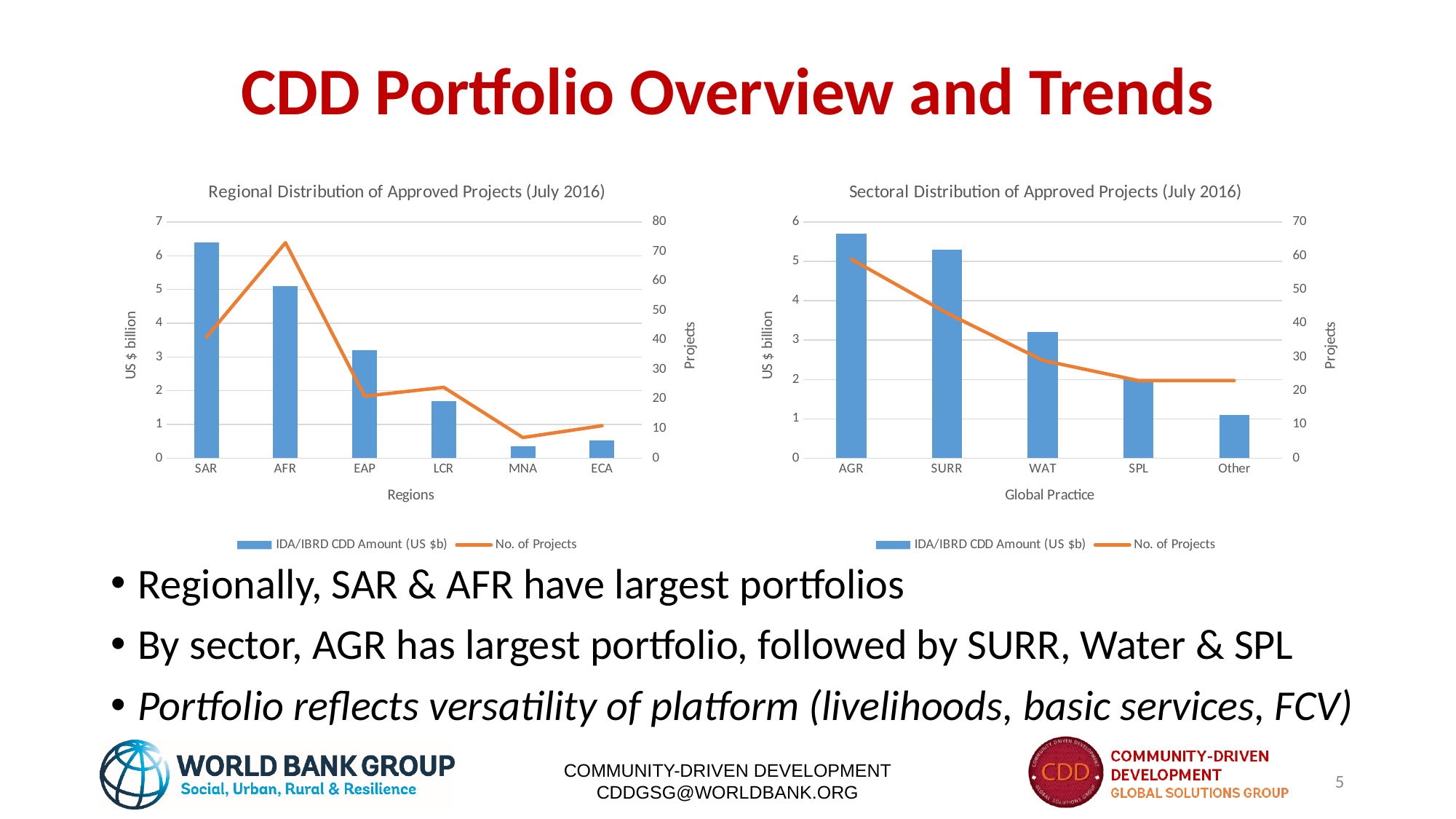

# CDD Portfolio Overview and Trends

### Chart: Sectoral Distribution of Approved Projects (July 2016)

| Category | IDA/IBRD CDD Amount (US $b) | No. of Projects |
|---|---|---|
| AGR | 5.7 | 59.0 |
| SURR | 5.3 | 43.0 |
| WAT | 3.2 | 29.0 |
| SPL | 2.0 | 23.0 |
| Other | 1.1 | 23.0 |

### Chart: Regional Distribution of Approved Projects (July 2016)

| Category | IDA/IBRD CDD Amount (US $b) | No. of Projects |
|---|---|---|
| SAR | 6.4 | 41.0 |
| AFR | 5.1 | 73.0 |
| EAP | 3.2 | 21.0 |
| LCR | 1.7 | 24.0 |
| MNA | 0.35 | 7.0 |
| ECA | 0.53 | 11.0 |
Regionally, SAR & AFR have largest portfolios
By sector, AGR has largest portfolio, followed by SURR, Water & SPL
Portfolio reflects versatility of platform (livelihoods, basic services, FCV)
COMMUNITY-DRIVEN DEVELOPMENT CDDGSG@WORLDBANK.ORG
5